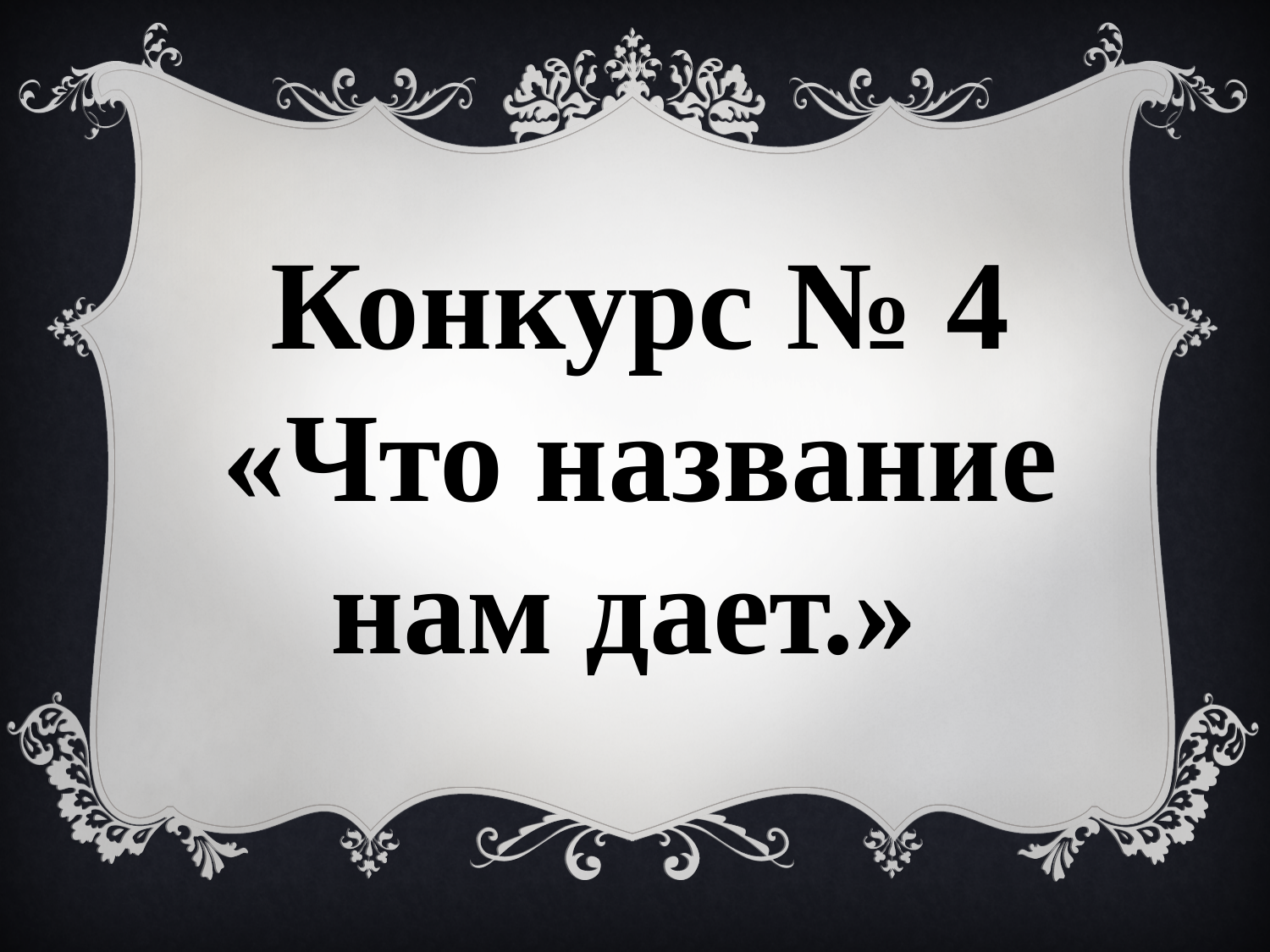

Конкурс № 4 «Что название нам дает.»